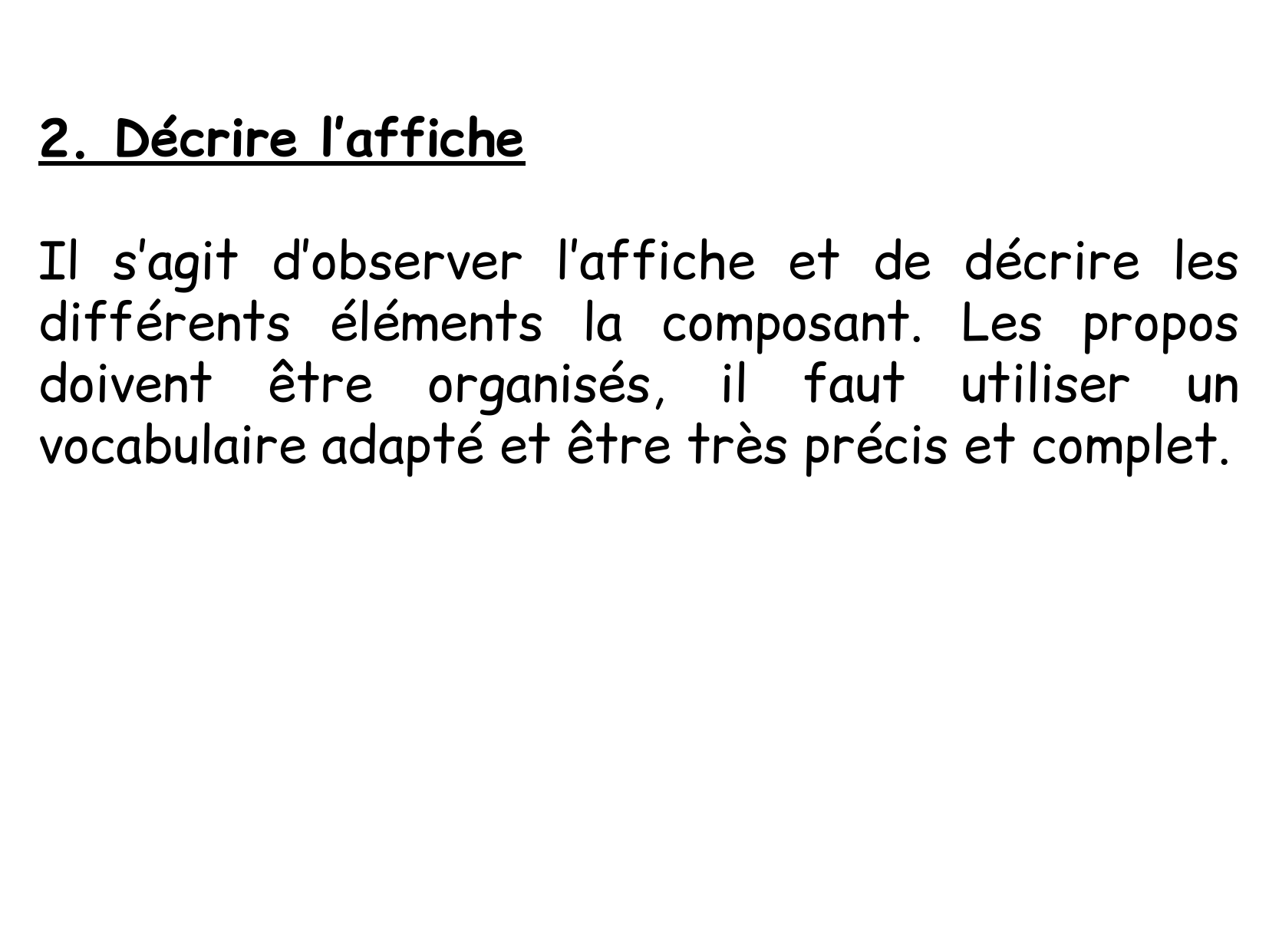

2. Décrire l’affiche

Il s’agit d’observer l’affiche et de décrire les différents éléments la composant. Les propos doivent être organisés, il faut utiliser un vocabulaire adapté et être très précis et complet.